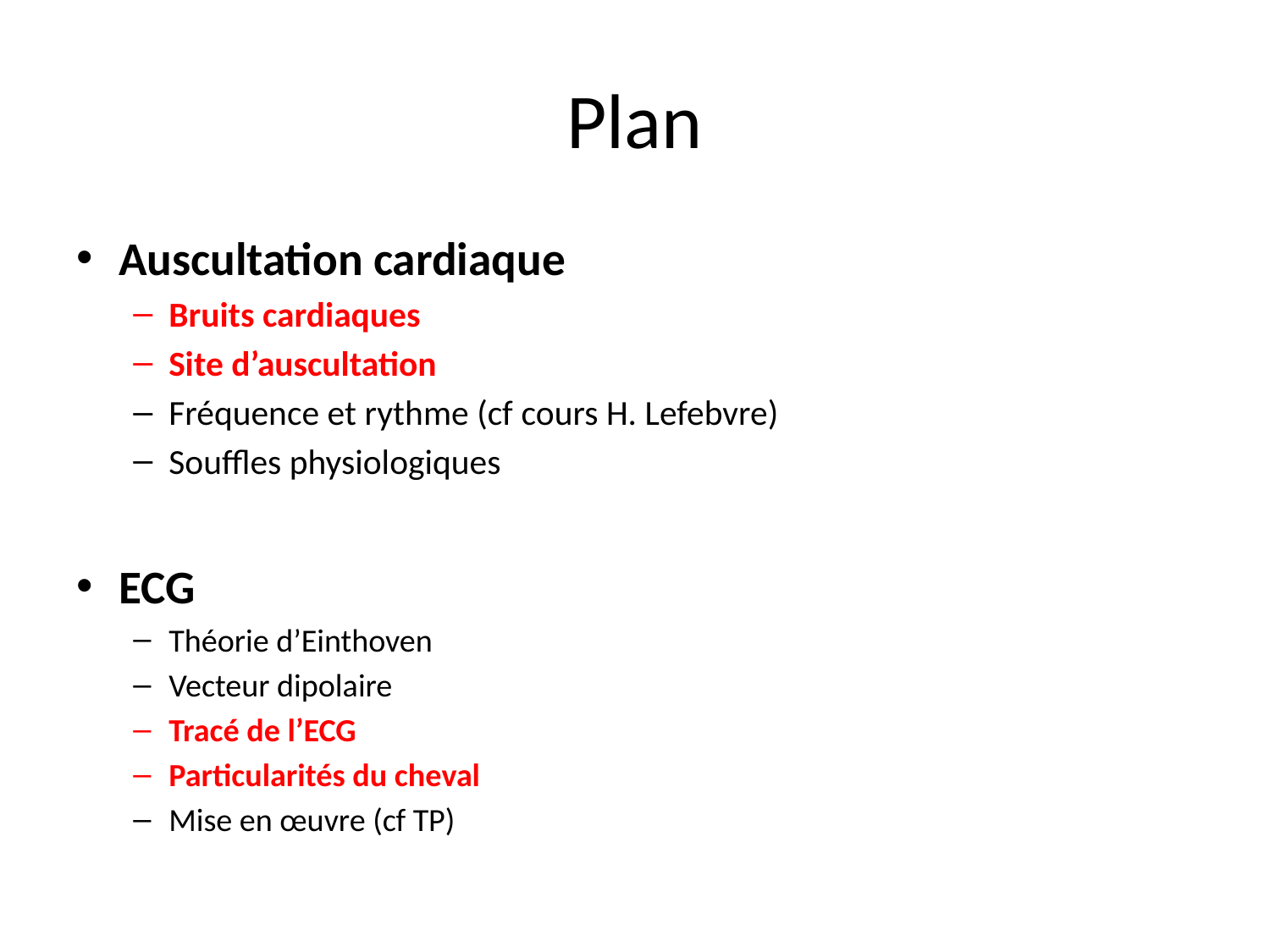

# Plan
Auscultation cardiaque
Bruits cardiaques
Site d’auscultation
Fréquence et rythme (cf cours H. Lefebvre)
Souffles physiologiques

ECG
Théorie d’Einthoven
Vecteur dipolaire
Tracé de l’ECG
Particularités du cheval
Mise en œuvre (cf TP)